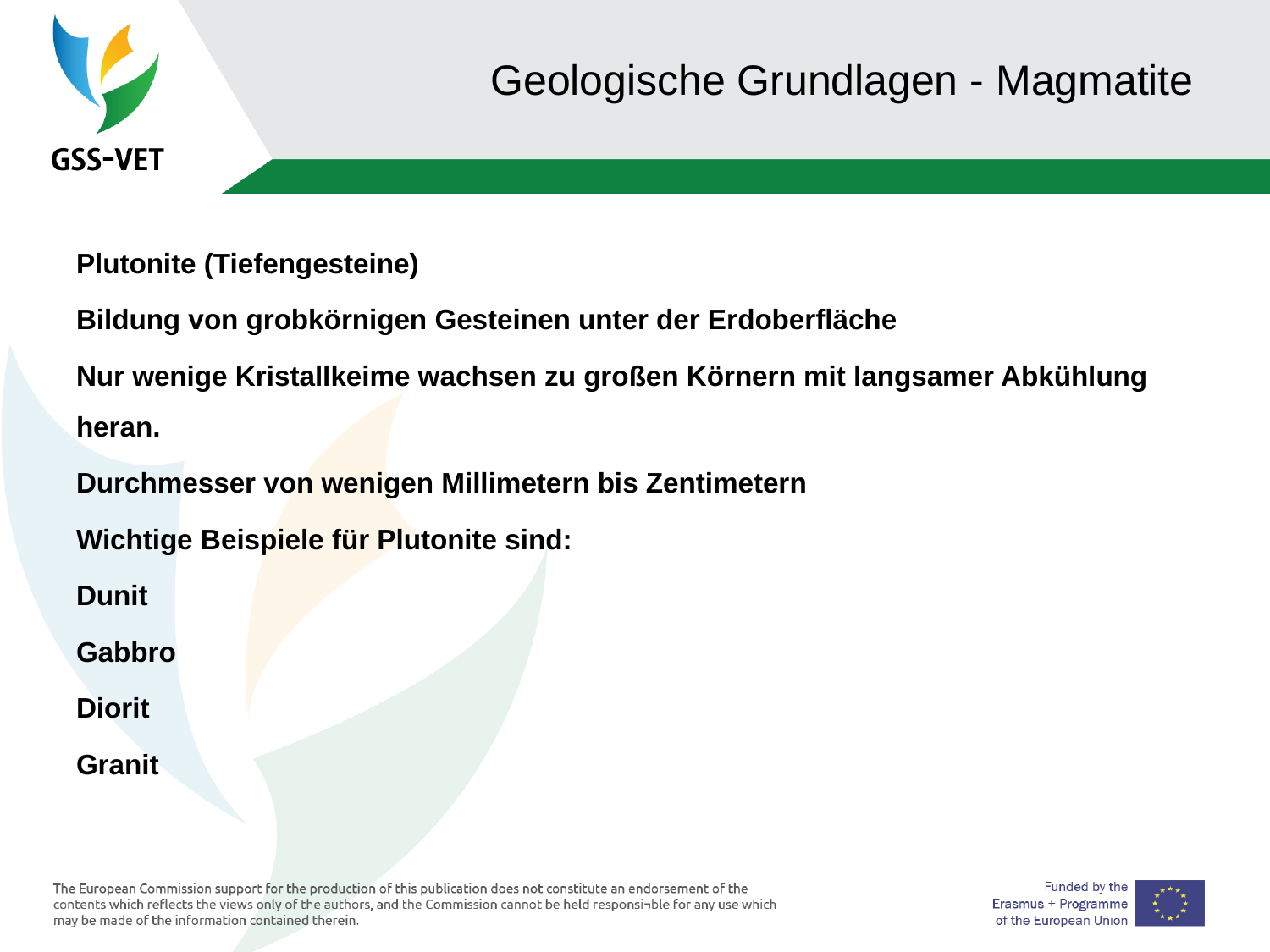

# Geologische Grundlagen - Magmatite
Plutonite (Tiefengesteine)
Bildung von grobkörnigen Gesteinen unter der Erdoberfläche
Nur wenige Kristallkeime wachsen zu großen Körnern mit langsamer Abkühlung heran.
Durchmesser von wenigen Millimetern bis Zentimetern
Wichtige Beispiele für Plutonite sind:
Dunit
Gabbro
Diorit
Granit